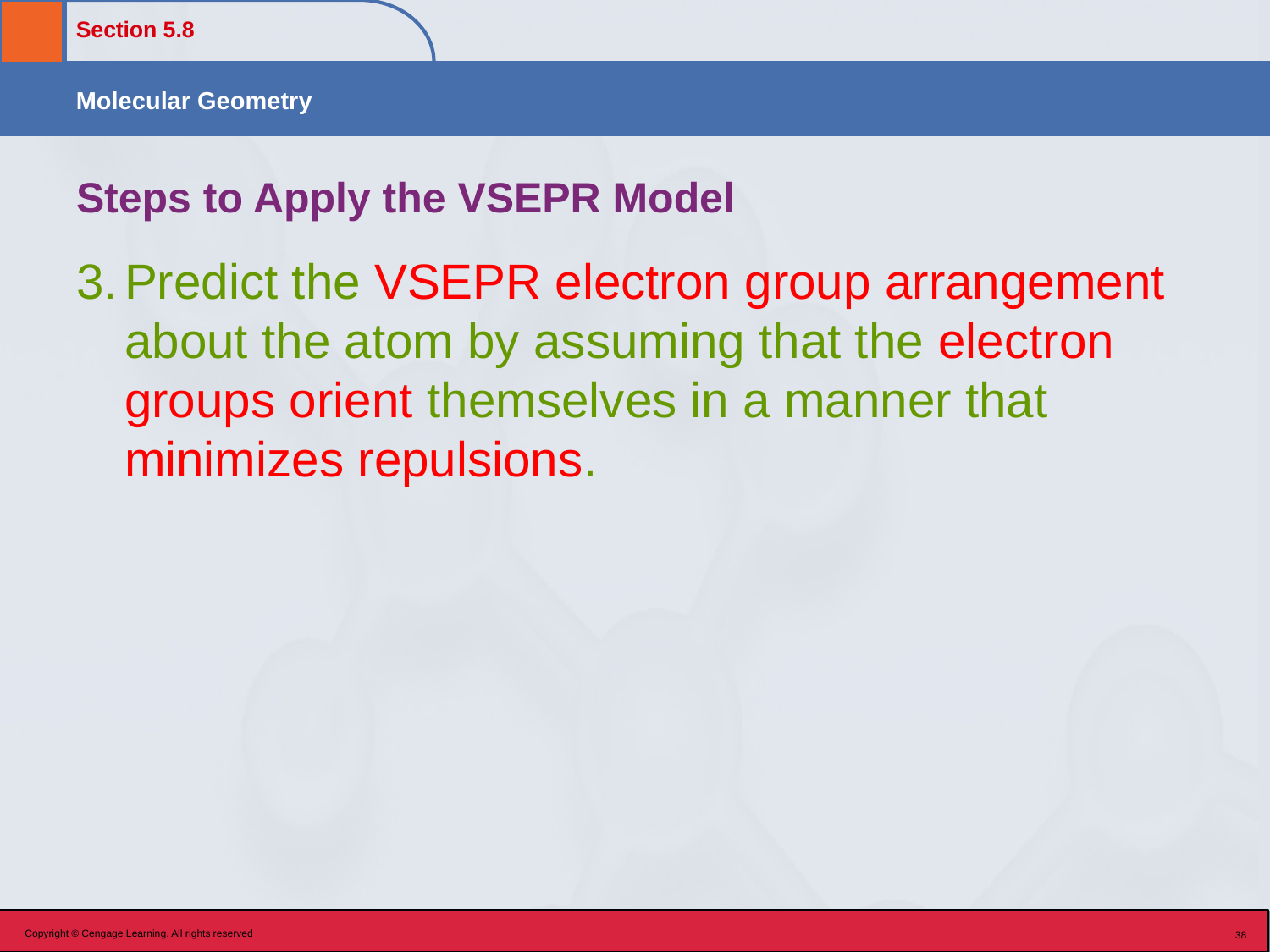

# Steps to Apply the VSEPR Model
3.	Predict the VSEPR electron group arrangement about the atom by assuming that the electron groups orient themselves in a manner that minimizes repulsions.

Copyright © Cengage Learning. All rights reserved
38